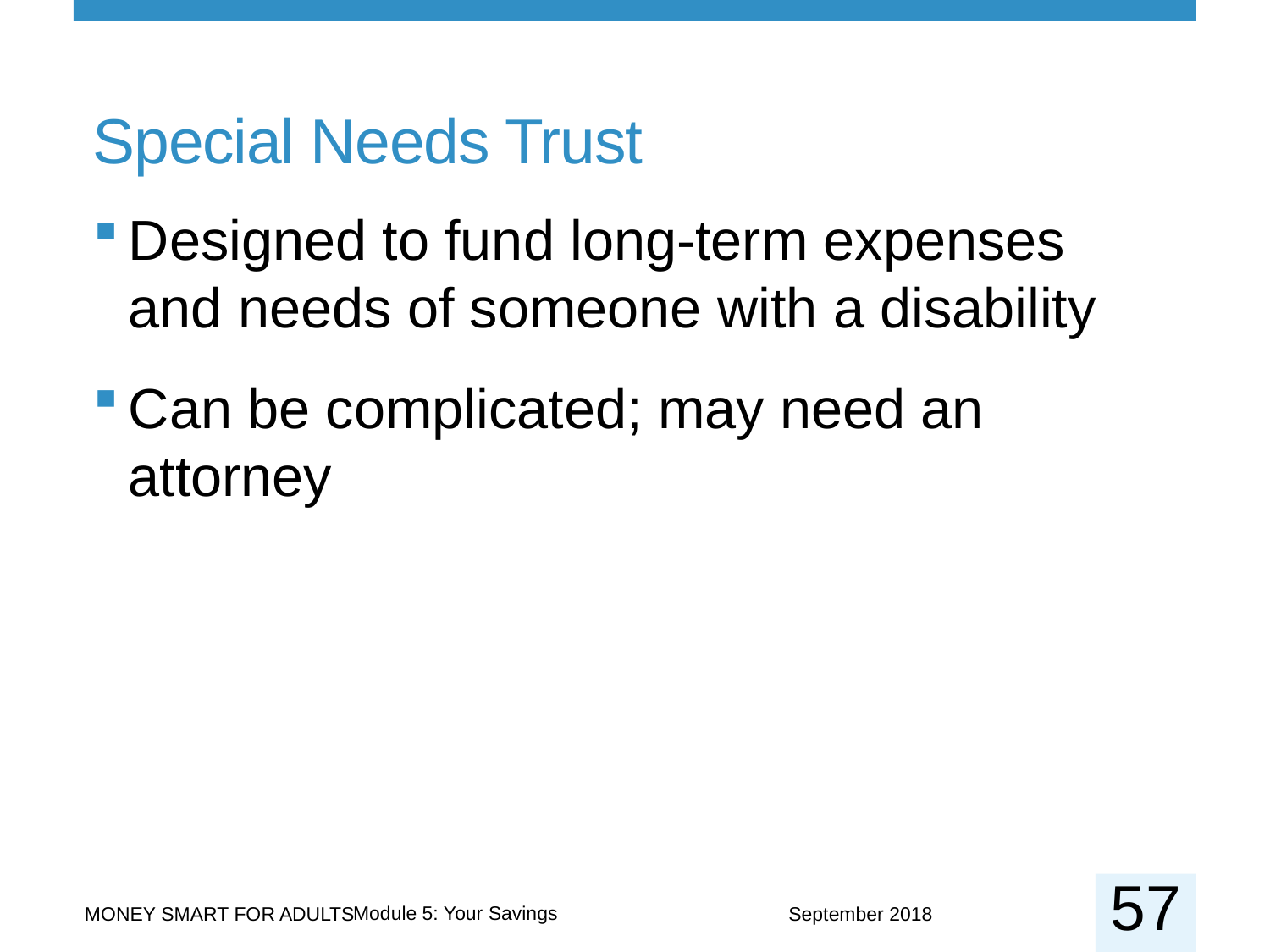

# Special Needs Trust
Designed to fund long-term expenses and needs of someone with a disability
Can be complicated; may need an attorney
57